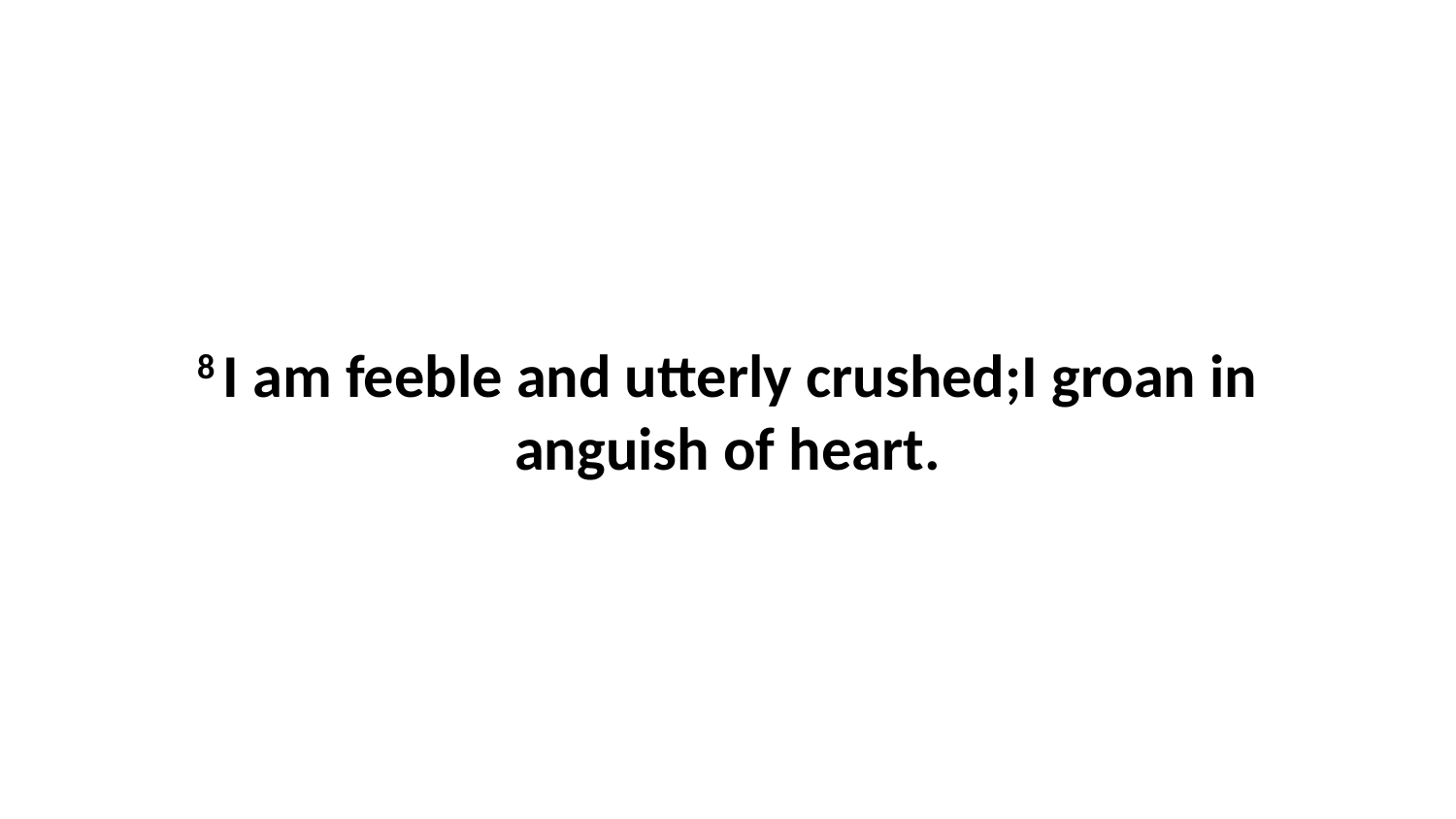

8 I am feeble and utterly crushed;I groan in anguish of heart.